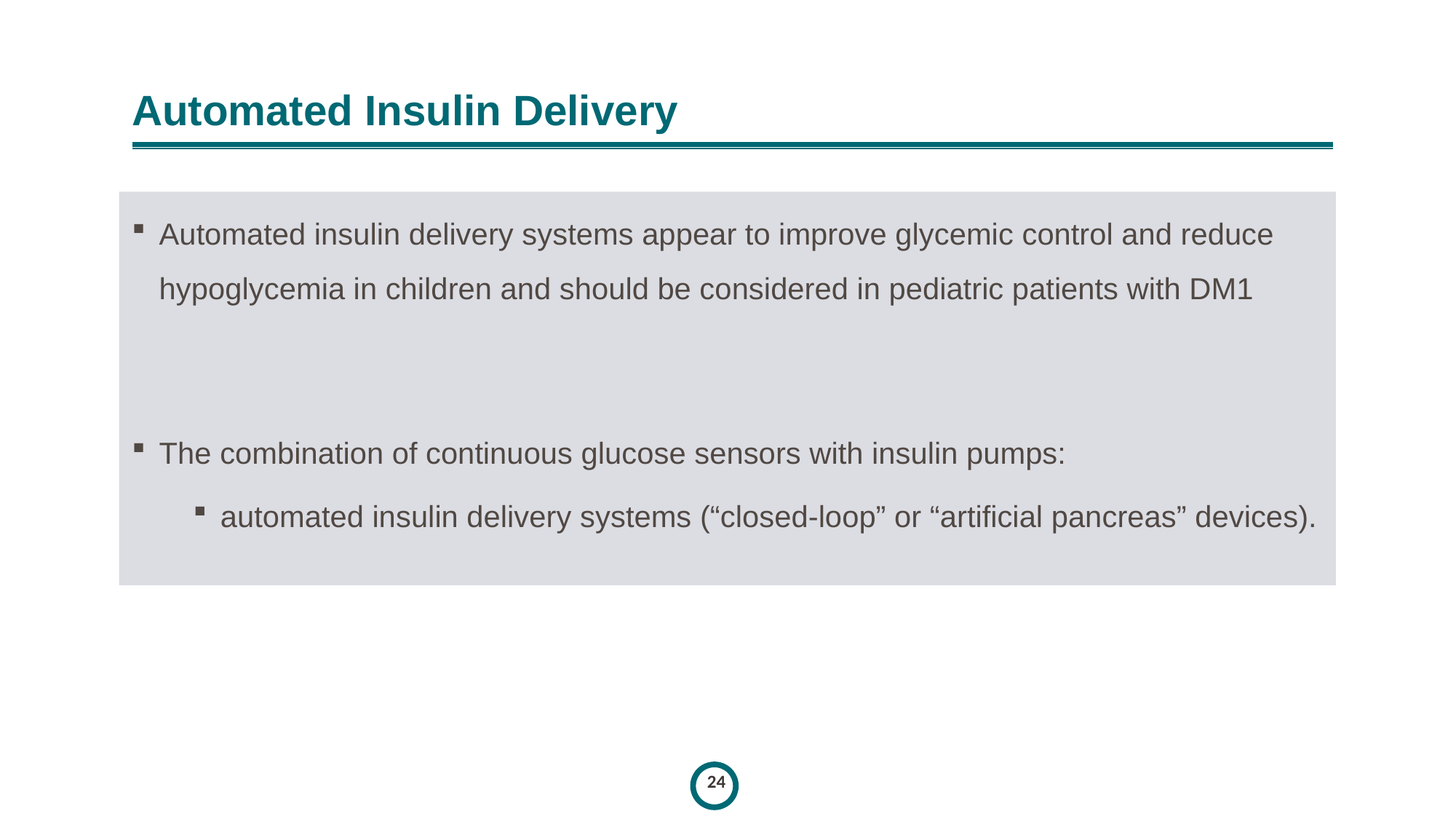

# Automated Insulin Delivery
Automated insulin delivery systems appear to improve glycemic control and reduce hypoglycemia in children and should be considered in pediatric patients with DM1

The combination of continuous glucose sensors with insulin pumps:
automated insulin delivery systems (“closed-loop” or “artificial pancreas” devices).

24